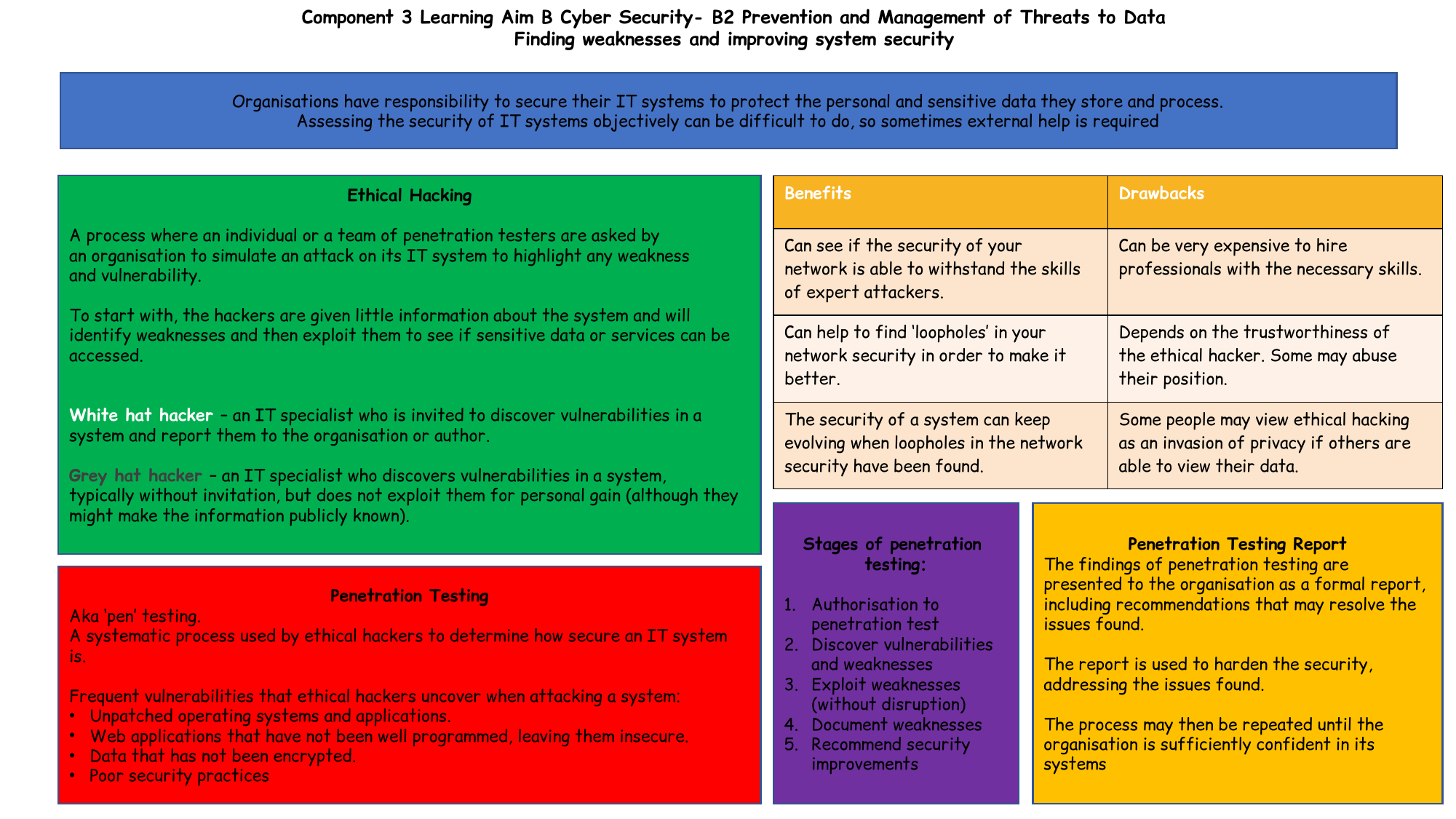

Component 3 Learning Aim B Cyber Security- B2 Prevention and Management of Threats to Data
Finding weaknesses and improving system security
Organisations have responsibility to secure their IT systems to protect the personal and sensitive data they store and process.
Assessing the security of IT systems objectively can be difficult to do, so sometimes external help is required
Ethical Hacking

A process where an individual or a team of penetration testers are asked by an organisation to simulate an attack on its IT system to highlight any weakness and vulnerability.
​
To start with, the hackers are given little information about the system and will identify weaknesses and then exploit them to see if sensitive data or services can be accessed.​
​
​
White hat hacker – an IT specialist who is invited to discover vulnerabilities in a system and report them to the organisation or author.​
​
Grey hat hacker – an IT specialist who discovers vulnerabilities in a system, typically without invitation, but does not exploit them for personal gain (although they might make the information publicly known).

| Benefits​ | Drawbacks​ |
| --- | --- |
| Can see if the security of your network is able to withstand the skills of expert attackers.​ | Can be very expensive to hire professionals with the necessary skills.​ |
| Can help to find ‘loopholes’ in your network security in order to make it better.​ | Depends on the trustworthiness of the ethical hacker. Some may abuse their position. ​ |
| The security of a system can keep evolving when loopholes in the network security have been found. ​ | Some people may view ethical hacking as an invasion of privacy if others are able to view their data. ​ |
Stages of penetration  testing:

Authorisation to penetration test​
Discover vulnerabilities and weaknesses​
Exploit weaknesses (without disruption)​
Document weaknesses​
Recommend security improvements​
Penetration Testing Report
The findings of penetration testing are presented to the organisation as a formal report, including recommendations that may resolve the issues found.​
​
The report is used to harden the security, addressing the issues found.​
​
The process may then be repeated until the organisation is sufficiently confident in its systems
Penetration Testing
Aka ‘pen’ testing. ​
A systematic process used by ethical hackers to determine how secure an IT system is.​
​
Frequent vulnerabilities that ethical hackers uncover when attacking a system:​
Unpatched operating systems and applications.​
Web applications that have not been well programmed, leaving them insecure.​
Data that has not been encrypted.​
Poor security practices